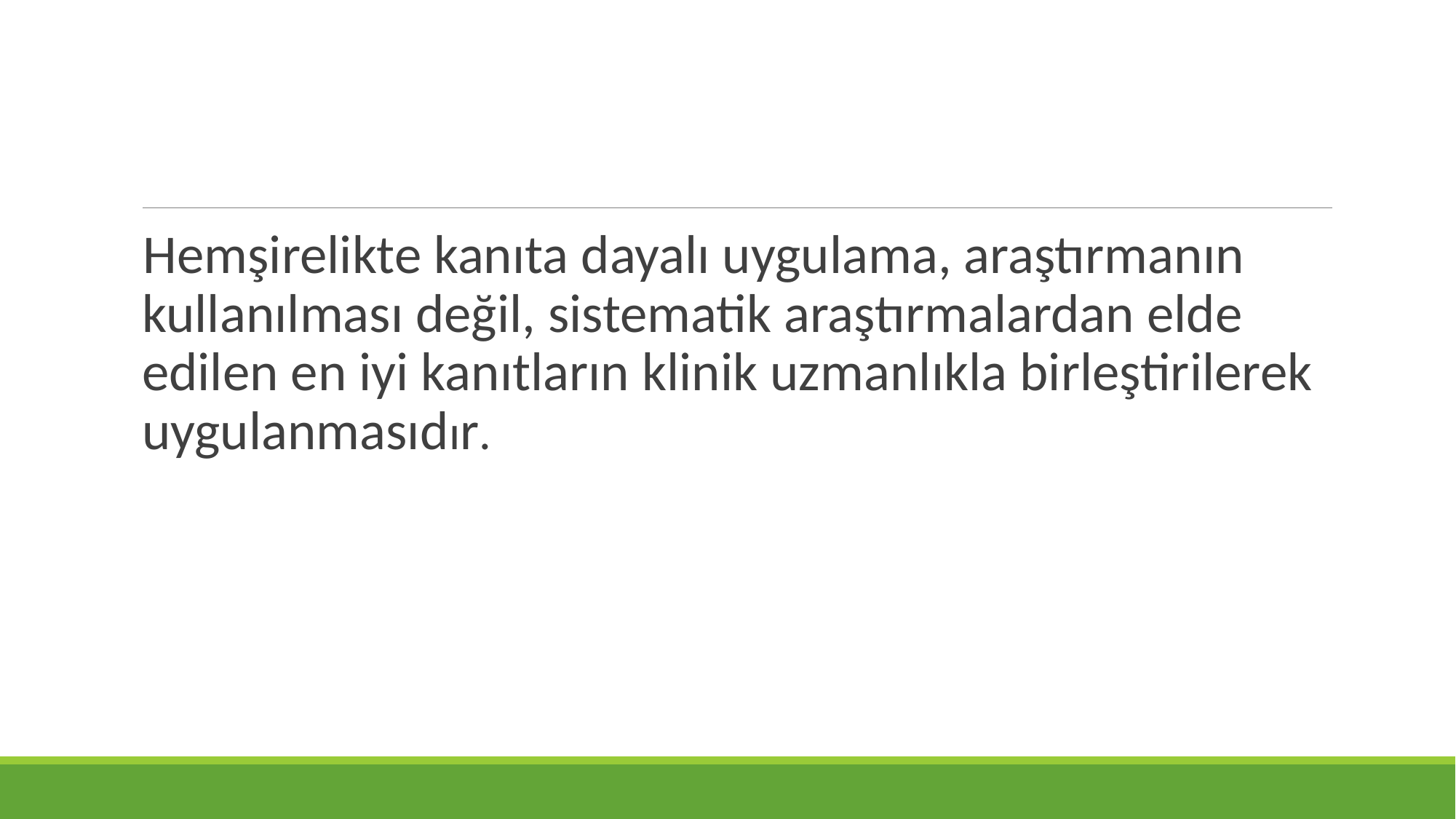

Hemşirelikte kanıta dayalı uygulama, araştırmanın kullanılması değil, sistematik araştırmalardan elde edilen en iyi kanıtların klinik uzmanlıkla birleştirilerek uygulanmasıdır.